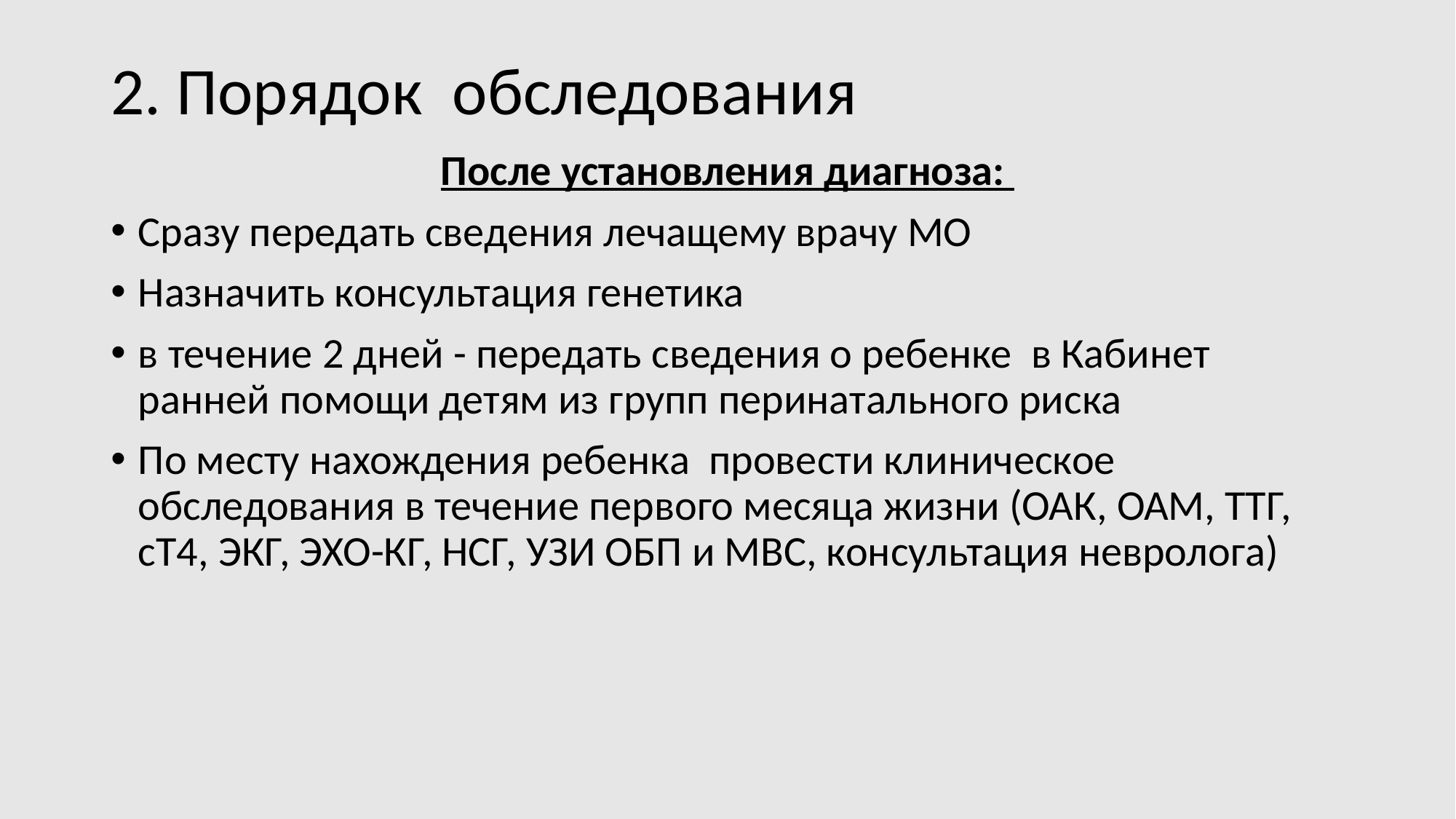

# 2. Порядок  обследования
После установления диагноза:
Сразу передать сведения лечащему врачу МО
Назначить консультация генетика
в течение 2 дней - передать сведения о ребенке  в Кабинет ранней помощи детям из групп перинатального риска
По месту нахождения ребенка  провести клиническое обследования в течение первого месяца жизни (ОАК, ОАМ, ТТГ, сТ4, ЭКГ, ЭХО-КГ, НСГ, УЗИ ОБП и МВС, консультация невролога)